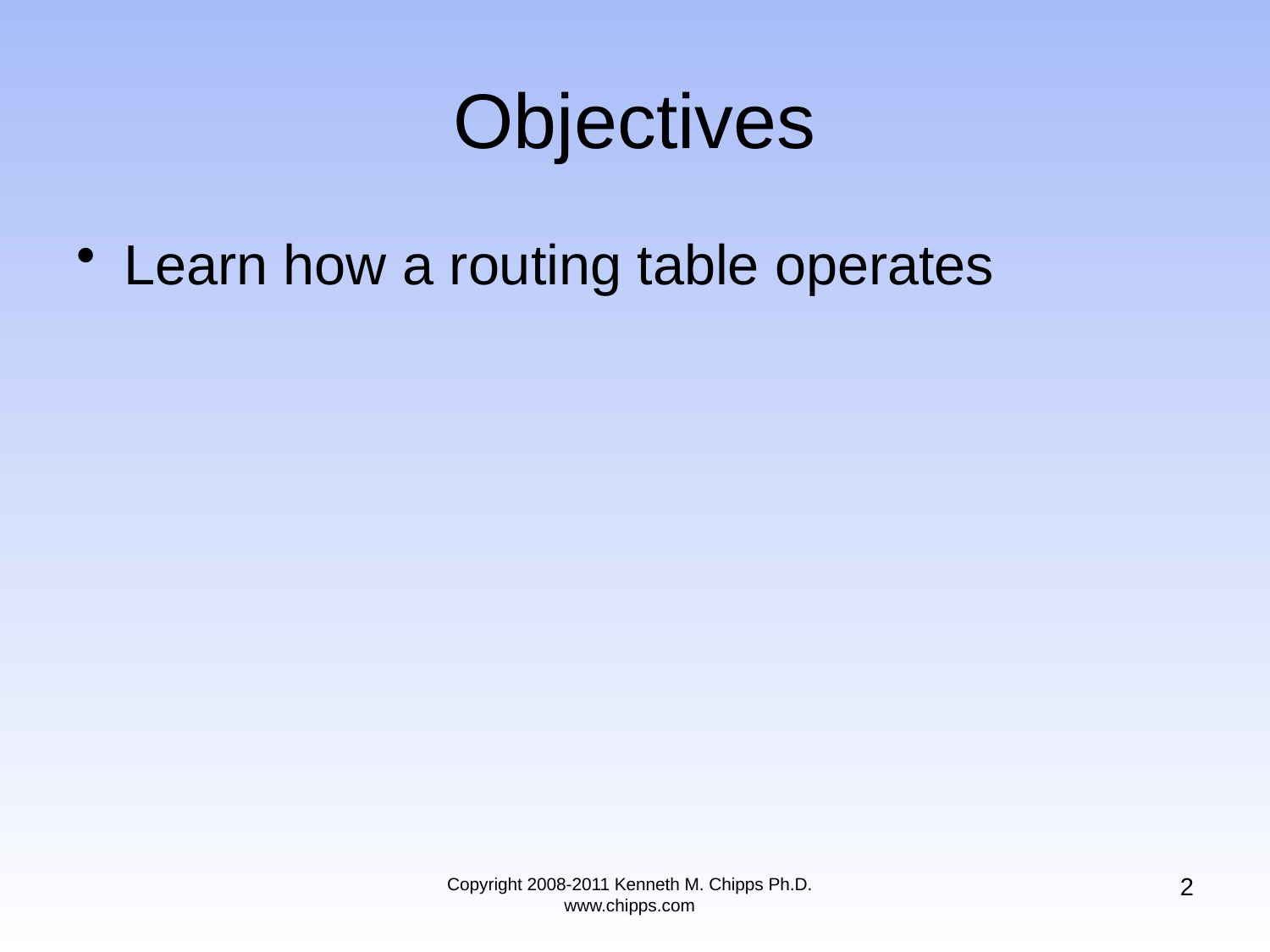

# Objectives
Learn how a routing table operates
2
Copyright 2008-2011 Kenneth M. Chipps Ph.D. www.chipps.com